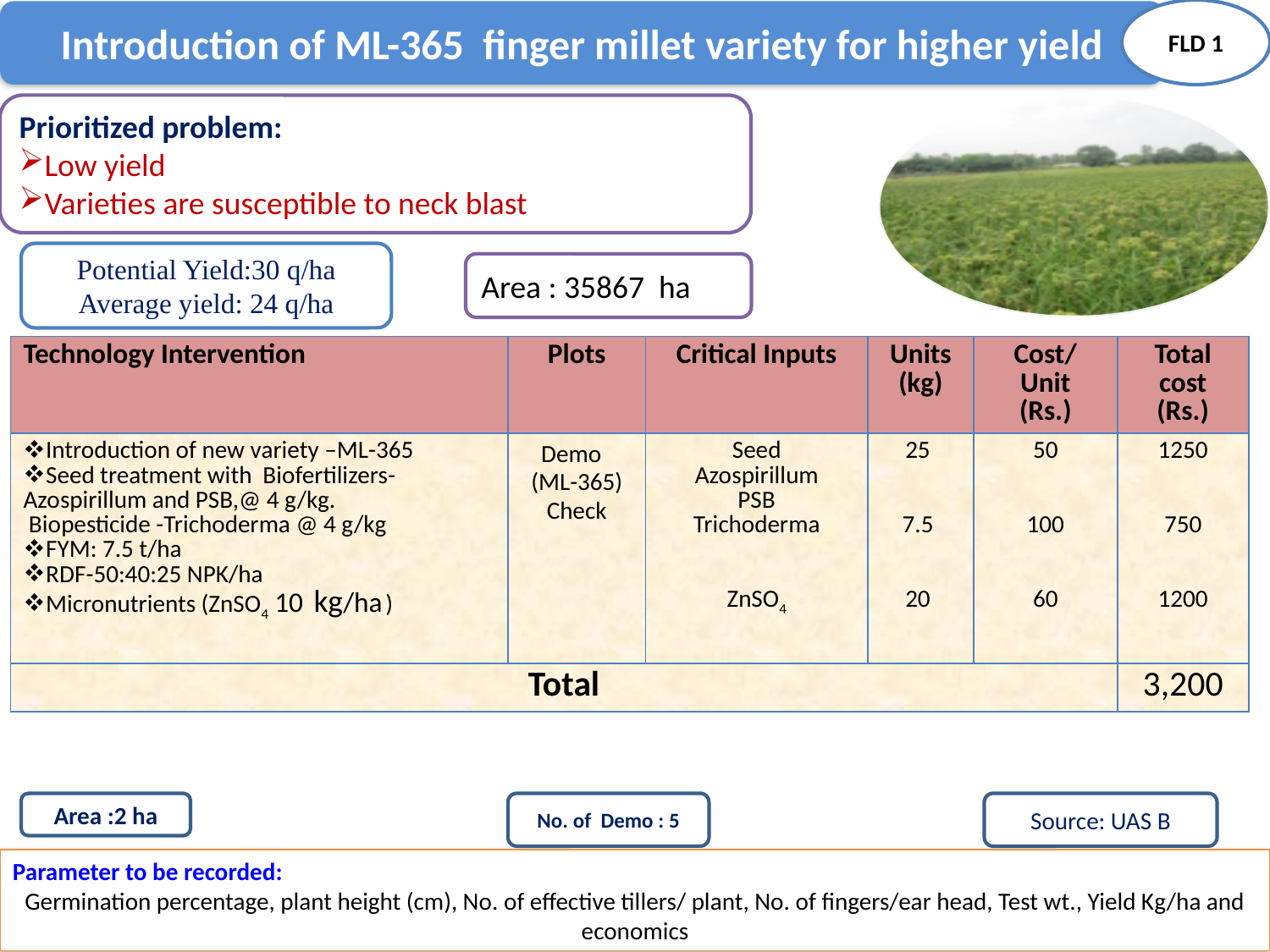

FLD 1
Introduction of ML-365  finger millet variety for higher yield
Prioritized problem:
Low yield
Varieties are susceptible to neck blast

Potential Yield:30 q/ha
Average yield: 24 q/ha
Area : 35867  ha
| Technology Intervention | Plots | Critical Inputs | Units (kg) | Cost/ Unit (Rs.) | Total cost (Rs.) |
| --- | --- | --- | --- | --- | --- |
| Introduction of new variety –ML-365 Seed treatment with Biofertilizers- Azospirillum and PSB,@ 4 g/kg. Biopesticide -Trichoderma @ 4 g/kg FYM: 7.5 t/ha RDF-50:40:25 NPK/ha Micronutrients (ZnSO4 10 kg/ha ) | Demo (ML-365) Check | Seed Azospirillum PSB Trichoderma ZnSO4 | 25 7.5 20 | 50 100 60 | 1250 750 1200 |
| Total |  |  |  |  | 3,200 |
Area :2 ha
No. of  Demo : 5
Source: UAS B
Parameter to be recorded:
Germination percentage, plant height (cm), No. of effective tillers/ plant, No. of fingers/ear head, Test wt., Yield Kg/ha and economics

9